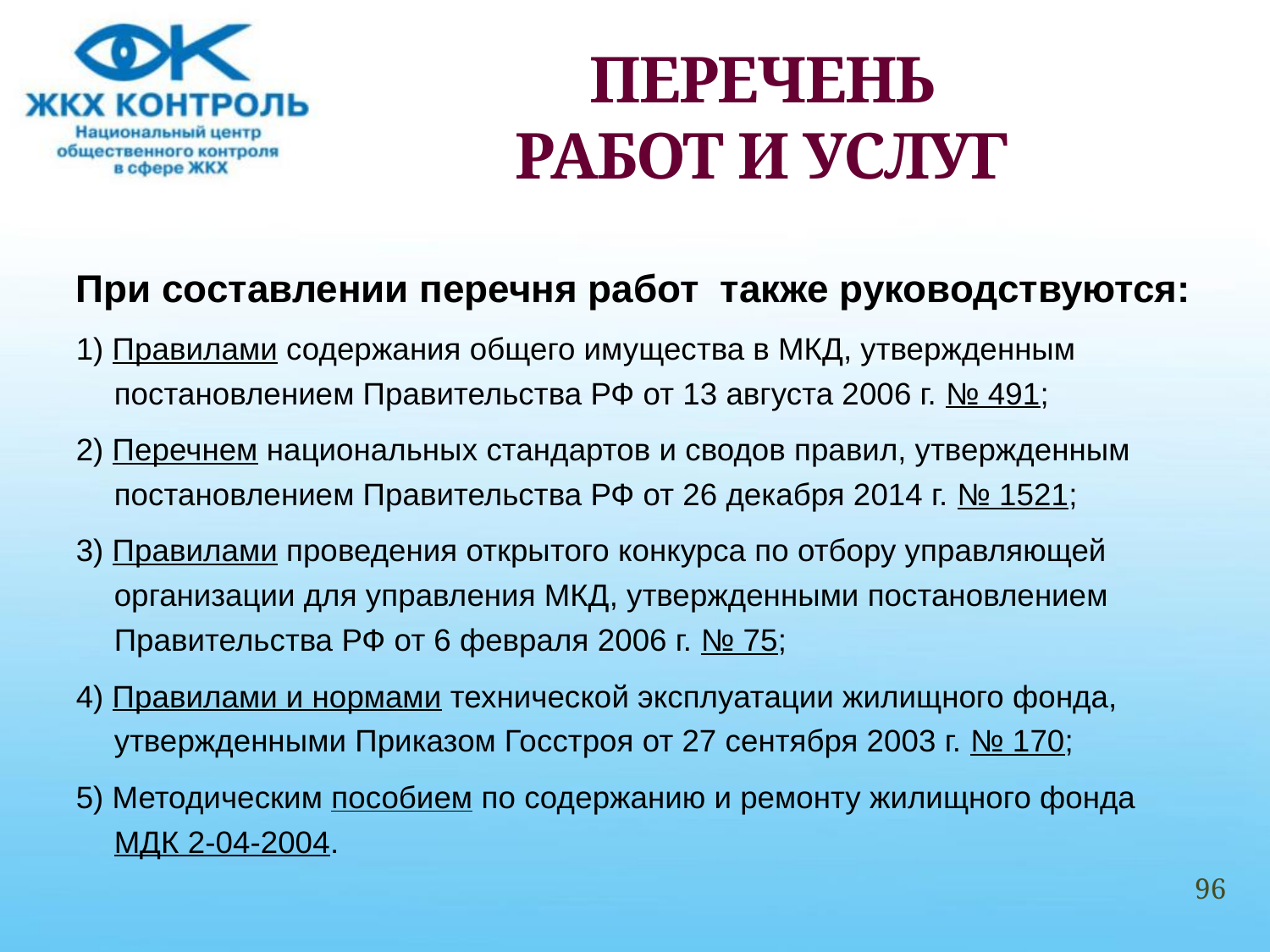

# ПЕРЕЧЕНЬ РАБОТ И УСЛУГ
При составлении перечня работ  также руководствуются:
1) Правилами содержания общего имущества в МКД, утвержденным постановлением Правительства РФ от 13 августа 2006 г. № 491;
2) Перечнем национальных стандартов и сводов правил, утвержденным постановлением Правительства РФ от 26 декабря 2014 г. № 1521;
3) Правилами проведения открытого конкурса по отбору управляющей организации для управления МКД, утвержденными постановлением Правительства РФ от 6 февраля 2006 г. № 75;
4) Правилами и нормами технической эксплуатации жилищного фонда, утвержденными Приказом Госстроя от 27 сентября 2003 г. № 170;
5) Методическим пособием по содержанию и ремонту жилищного фонда  МДК 2-04-2004.

96